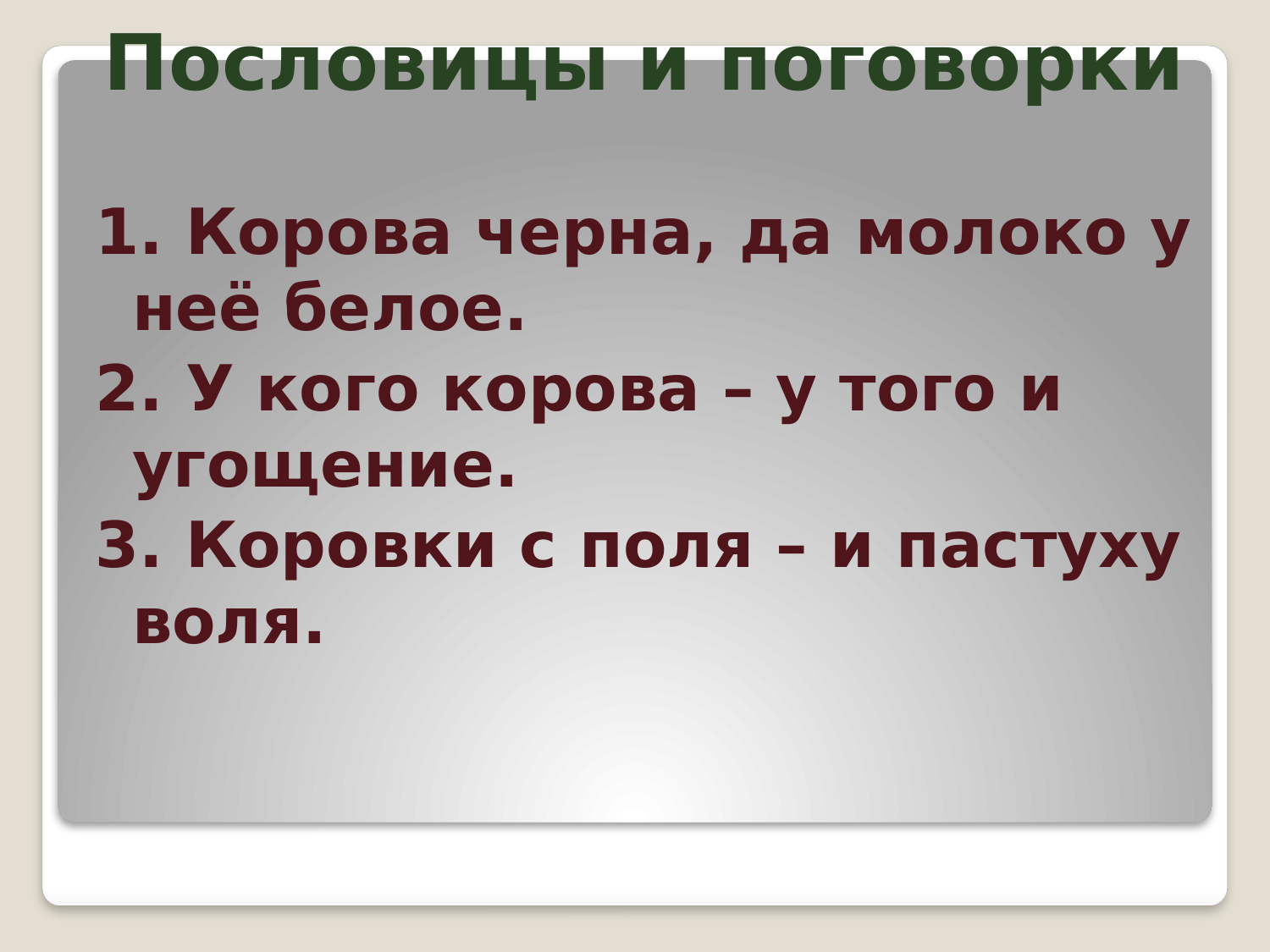

Пословицы и поговорки

1. Корова черна, да молоко у неё белое.
2. У кого корова – у того и угощение.
3. Коровки с поля – и пастуху воля.
#